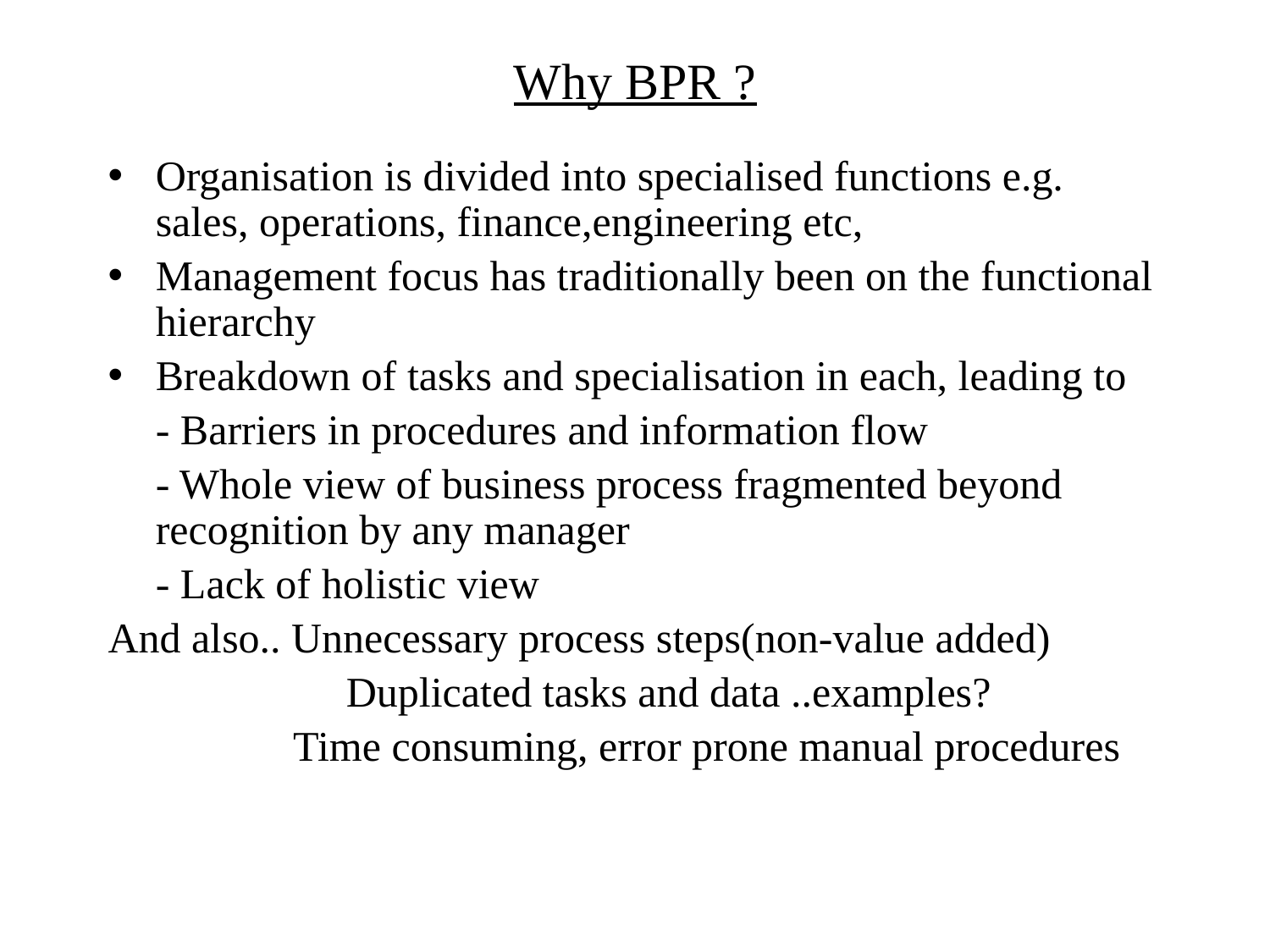

# Why BPR ?
Organisation is divided into specialised functions e.g. sales, operations, finance,engineering etc,
Management focus has traditionally been on the functional hierarchy
Breakdown of tasks and specialisation in each, leading to
	- Barriers in procedures and information flow
	- Whole view of business process fragmented beyond recognition by any manager
	- Lack of holistic view
And also.. Unnecessary process steps(non-value added)
		      Duplicated tasks and data ..examples?
	             Time consuming, error prone manual procedures